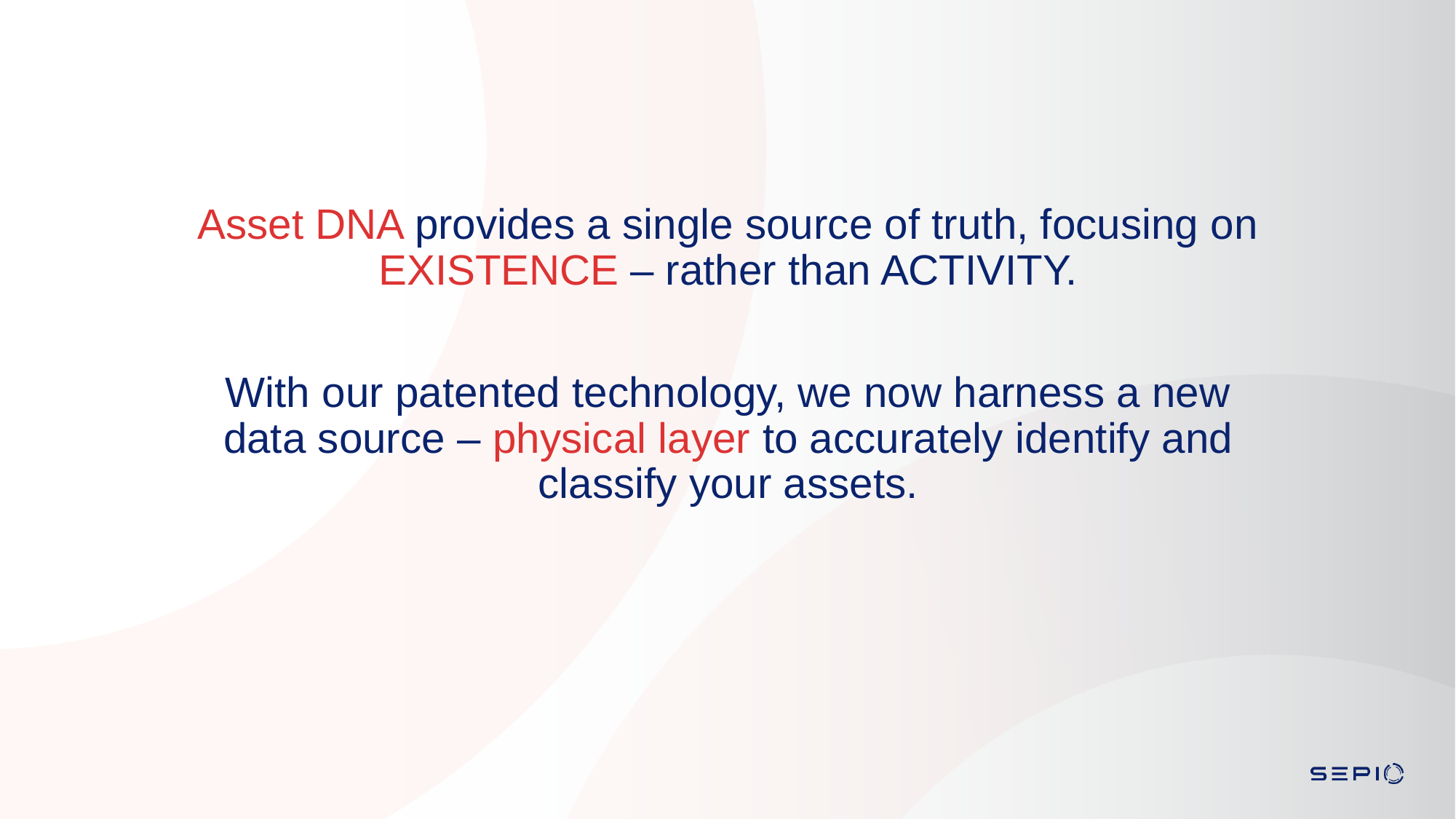

Asset DNA provides a single source of truth, focusing on EXISTENCE – rather than ACTIVITY.

With our patented technology, we now harness a new data source – physical layer to accurately identify and classify your assets.